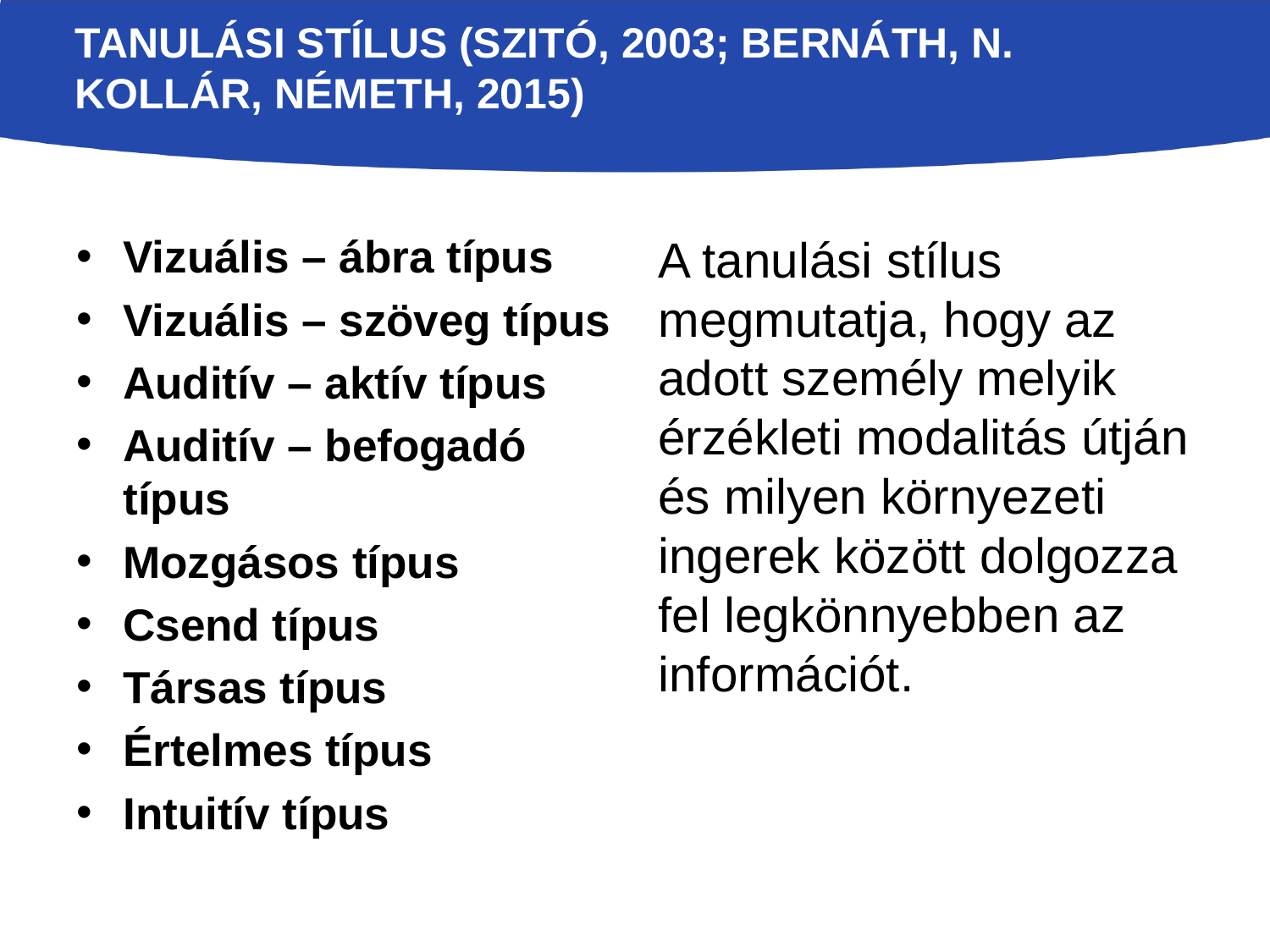

# Tanulási stílus (SZITÓ, 2003; Bernáth, N. Kollár, Németh, 2015)
Vizuális – ábra típus
Vizuális – szöveg típus
Auditív – aktív típus
Auditív – befogadó típus
Mozgásos típus
Csend típus
Társas típus
Értelmes típus
Intuitív típus
A tanulási stílus megmutatja, hogy az adott személy melyik érzékleti modalitás útján és milyen környezeti ingerek között dolgozza fel legkönnyebben az információt.